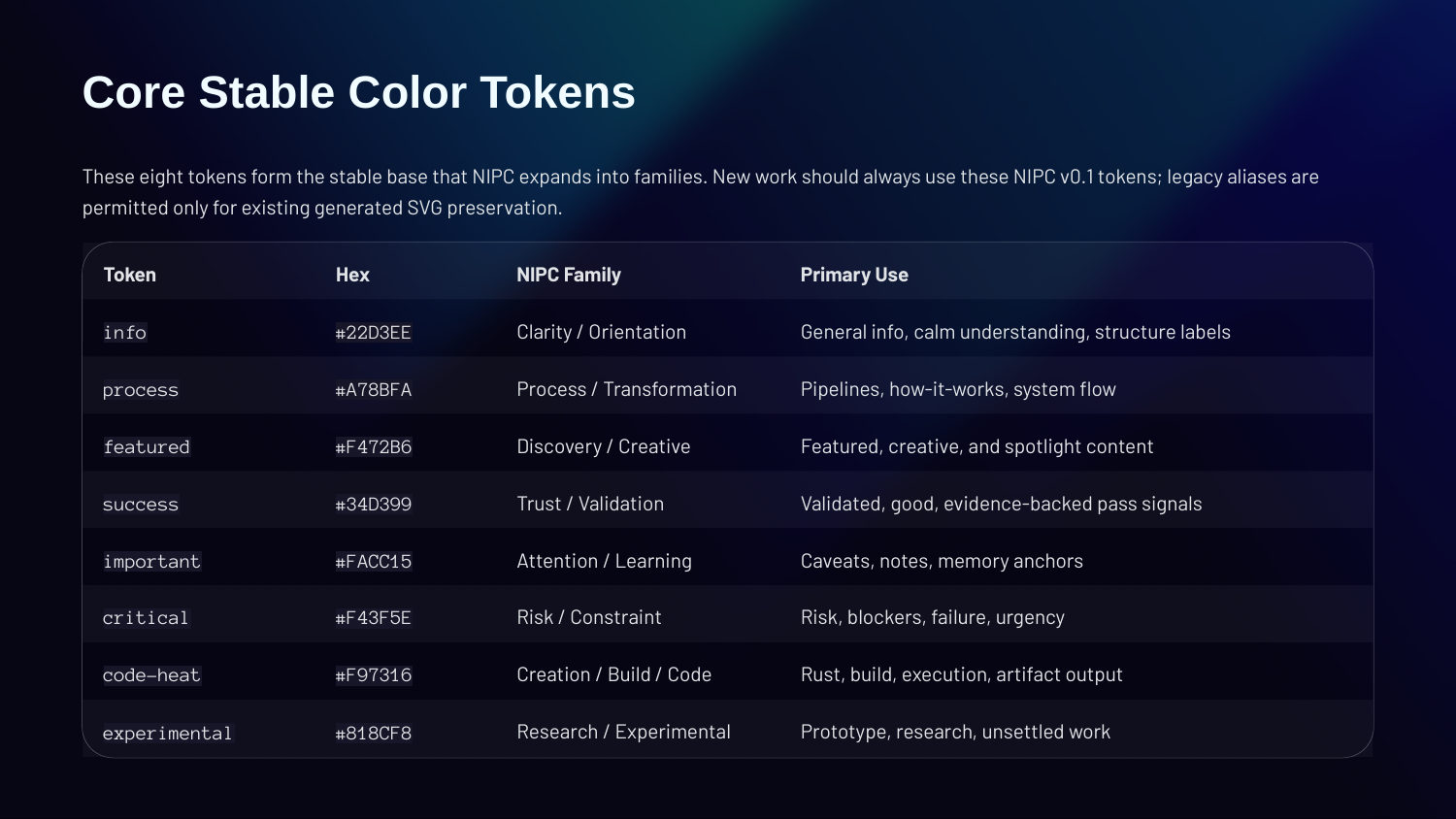

Core Stable Color Tokens
These eight tokens form the stable base that NIPC expands into families. New work should always use these NIPC v0.1 tokens; legacy aliases are permitted only for existing generated SVG preservation.

Token
Hex
NIPC Family
Primary Use

info
#22D3EE
Clarity / Orientation
General info, calm understanding, structure labels

process
#A78BFA
Process / Transformation
Pipelines, how-it-works, system flow

featured
#F472B6
Discovery / Creative
Featured, creative, and spotlight content

success
#34D399
Trust / Validation
Validated, good, evidence-backed pass signals

important
#FACC15
Attention / Learning
Caveats, notes, memory anchors

critical
#F43F5E
Risk / Constraint
Risk, blockers, failure, urgency

code-heat
#F97316
Creation / Build / Code
Rust, build, execution, artifact output

experimental
#818CF8
Research / Experimental
Prototype, research, unsettled work